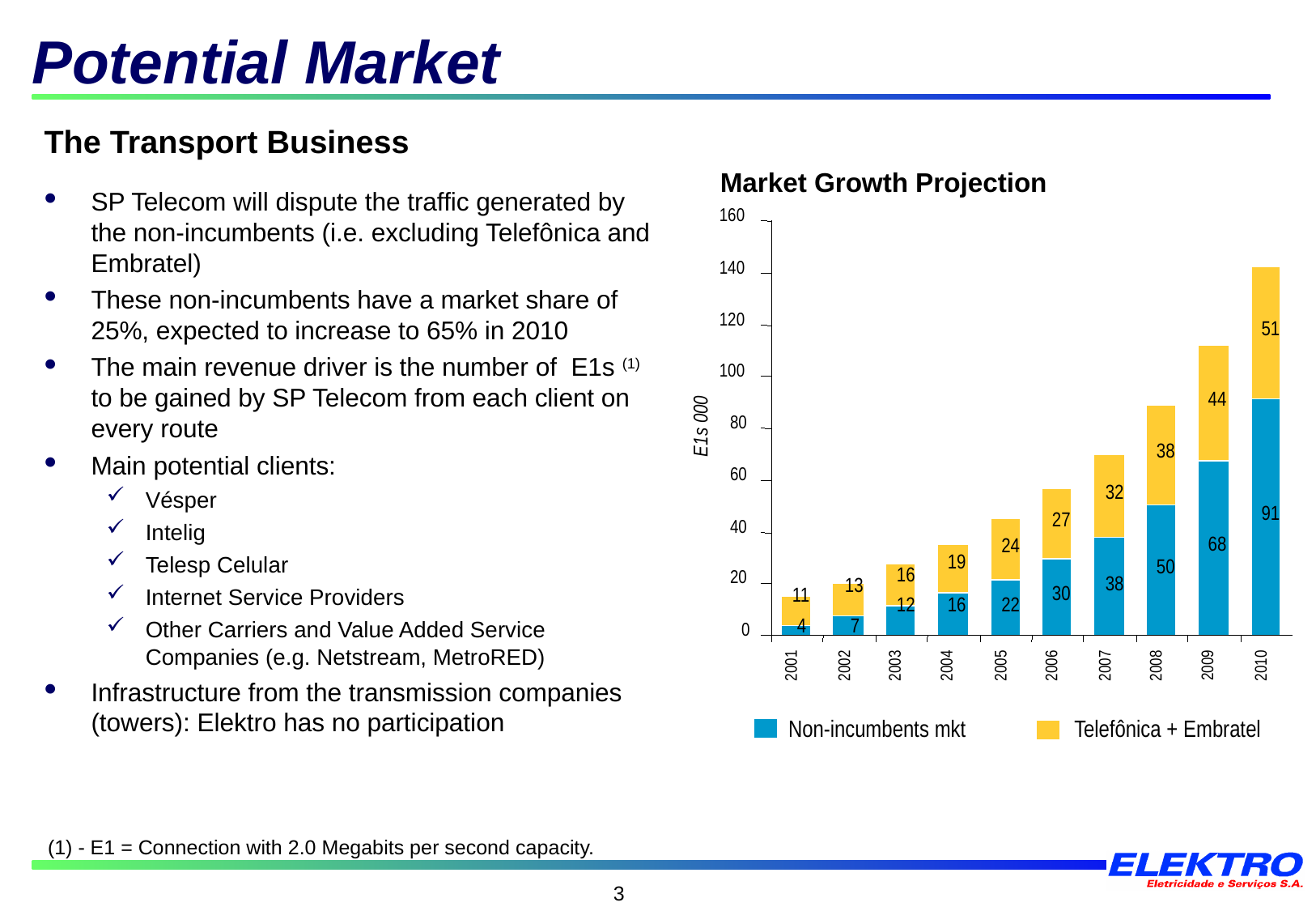

# Potential Market
The Transport Business

SP Telecom will dispute the traffic generated by the non-incumbents (i.e. excluding Telefônica and Embratel)
These non-incumbents have a market share of 25%, expected to increase to 65% in 2010
The main revenue driver is the number of  E1s (1) to be gained by SP Telecom from each client on every route
Main potential clients:
Vésper
Intelig
Telesp Celular
Internet Service Providers
Other Carriers and Value Added Service Companies (e.g. Netstream, MetroRED)
Infrastructure from the transmission companies (towers): Elektro has no participation

Market Growth Projection
160

140

120
51

100

44

80
E1s 000

38

60
32

91

27
40

68

24

19
50

16

20
38
13

30
11

12
16
22

4
7

0

2009
2001
2002
2003
2004
2005
2006
2007
2008
2010

Non-incumbents mkt
Telefônica + Embratel

(1) - E1 = Connection with 2.0 Megabits per second capacity.